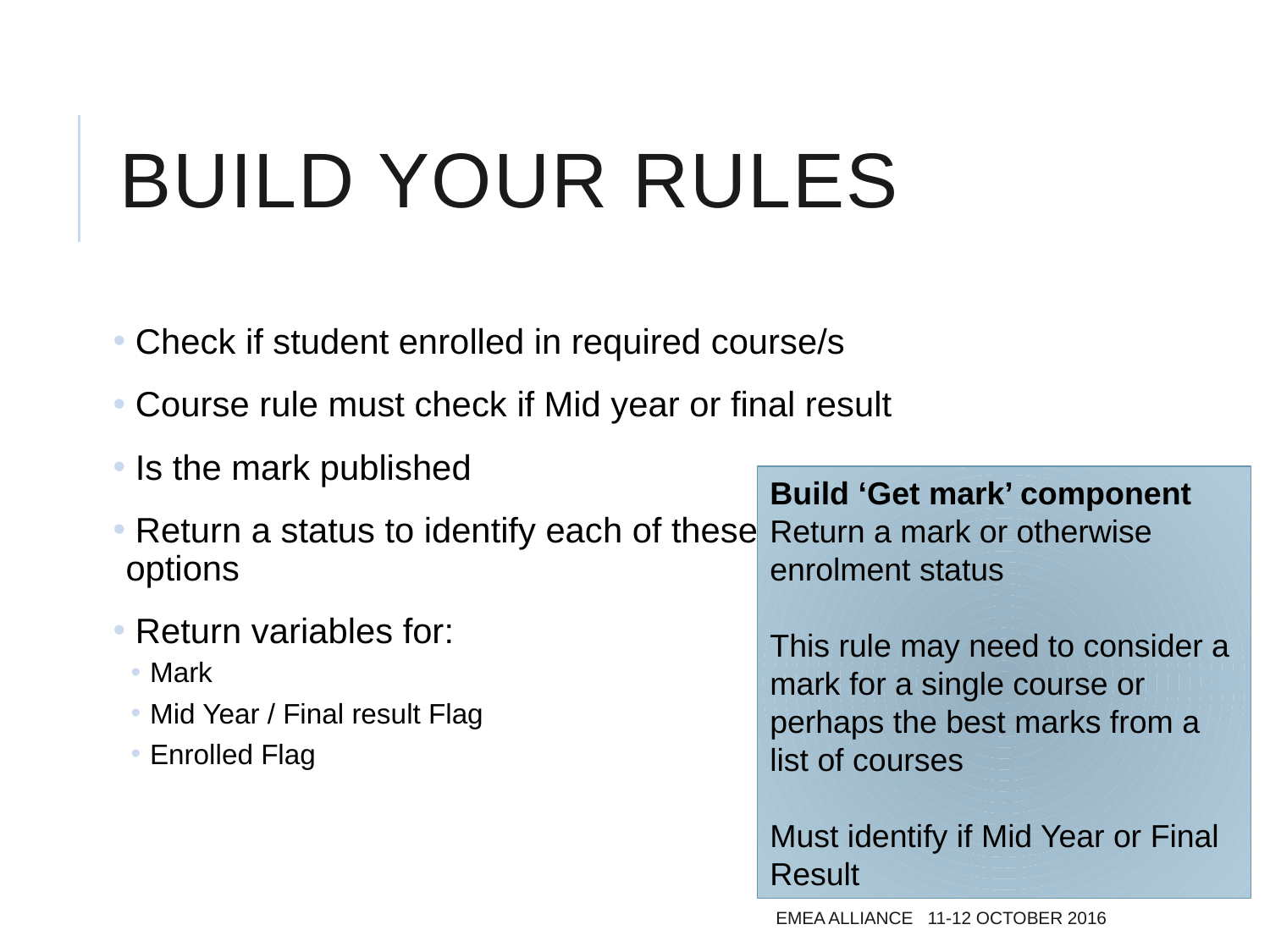

# Build your rules
 Check if student enrolled in required course/s
 Course rule must check if Mid year or final result
 Is the mark published
 Return a status to identify each of these                           options
 Return variables for:
Mark
Mid Year / Final result Flag
Enrolled Flag

Build ‘Get mark’ component
Return a mark or otherwise enrolment status

This rule may need to consider a mark for a single course or perhaps the best marks from a list of courses

Must identify if Mid Year or Final Result
EMEA Alliance   11-12 October 2016